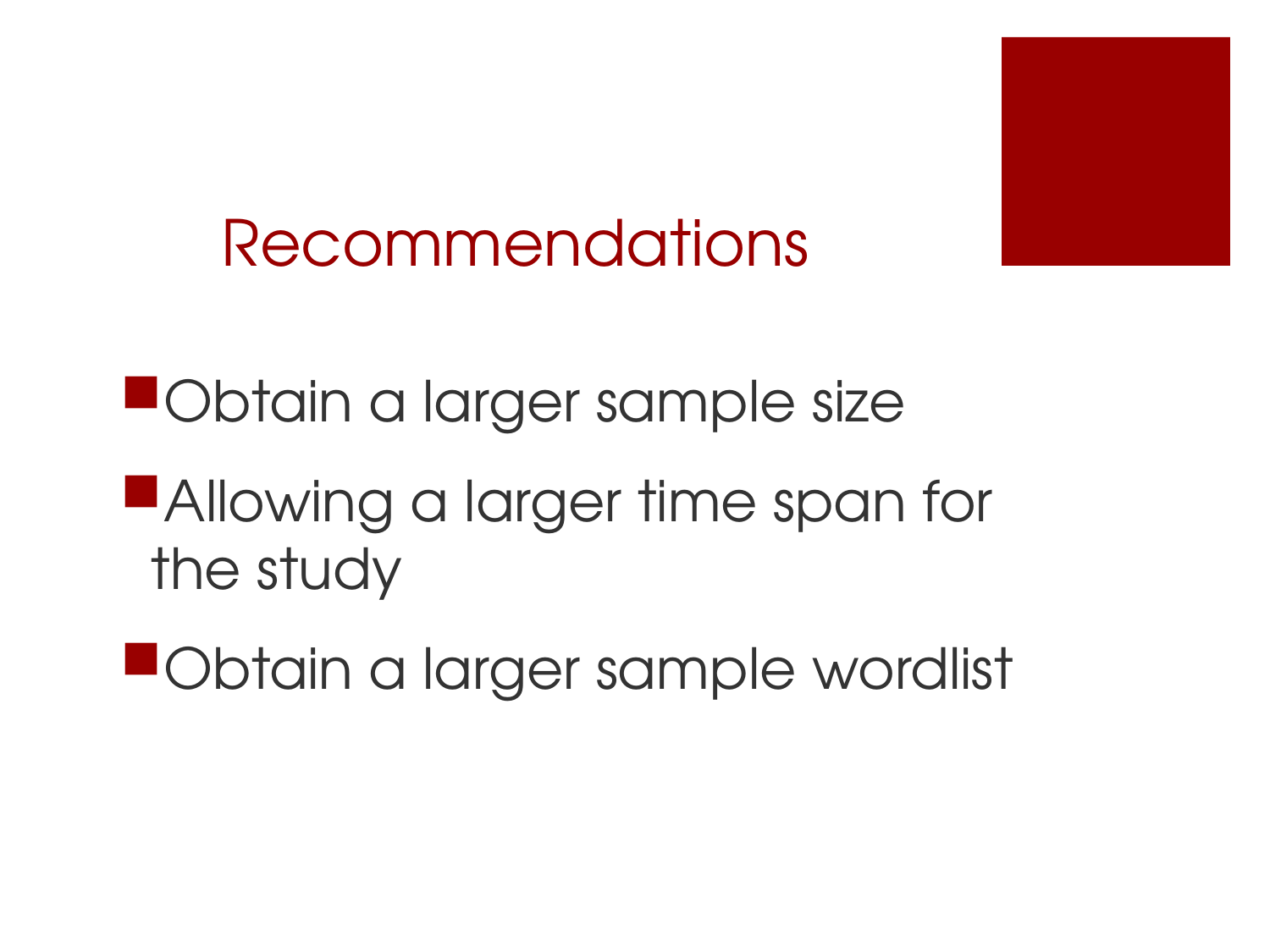

# Recommendations
Obtain a larger sample size
Allowing a larger time span for the study
Obtain a larger sample wordlist